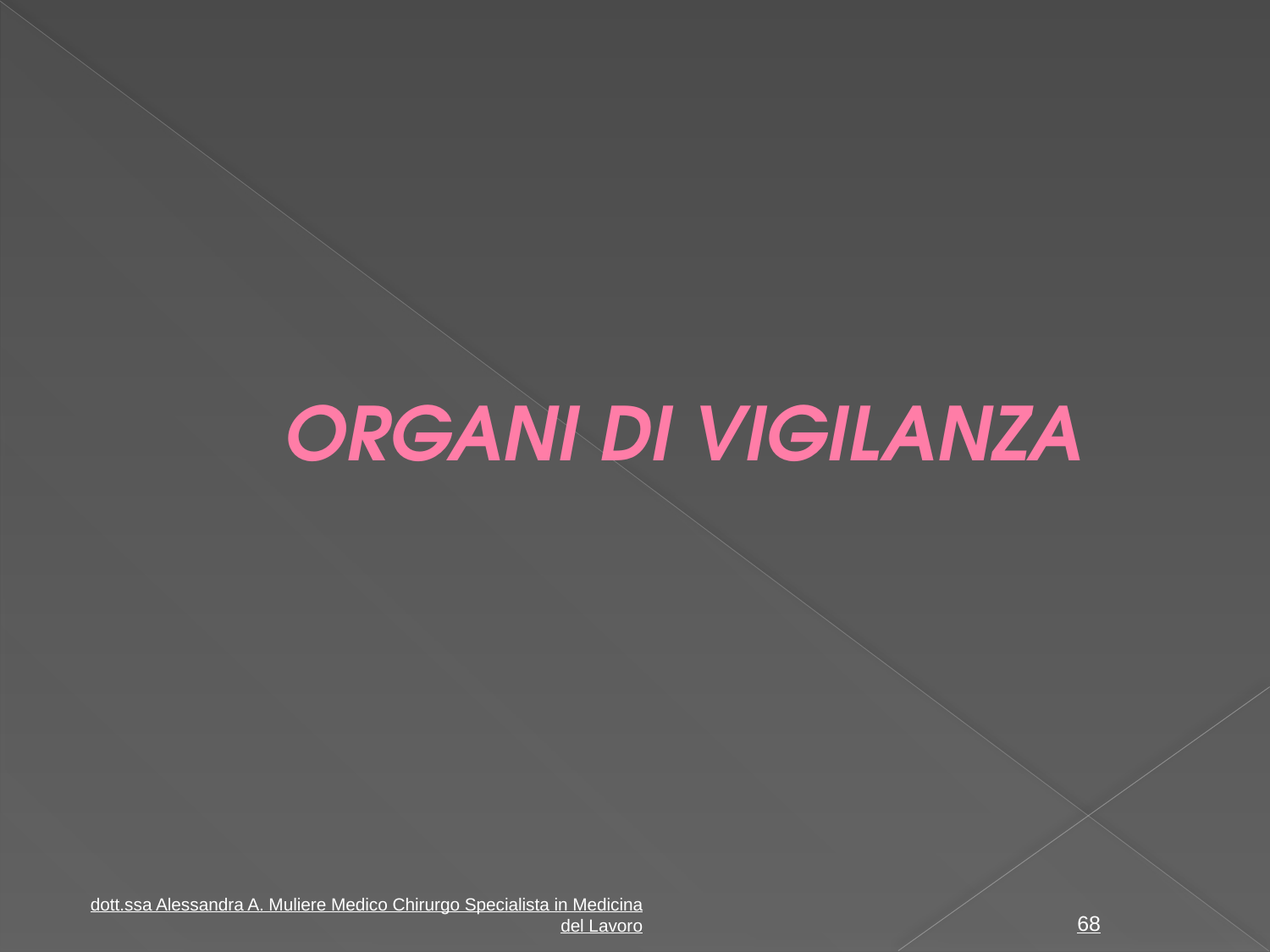

# ORGANI DI VIGILANZA
dott.ssa Alessandra A. Muliere Medico Chirurgo Specialista in Medicina del Lavoro
68